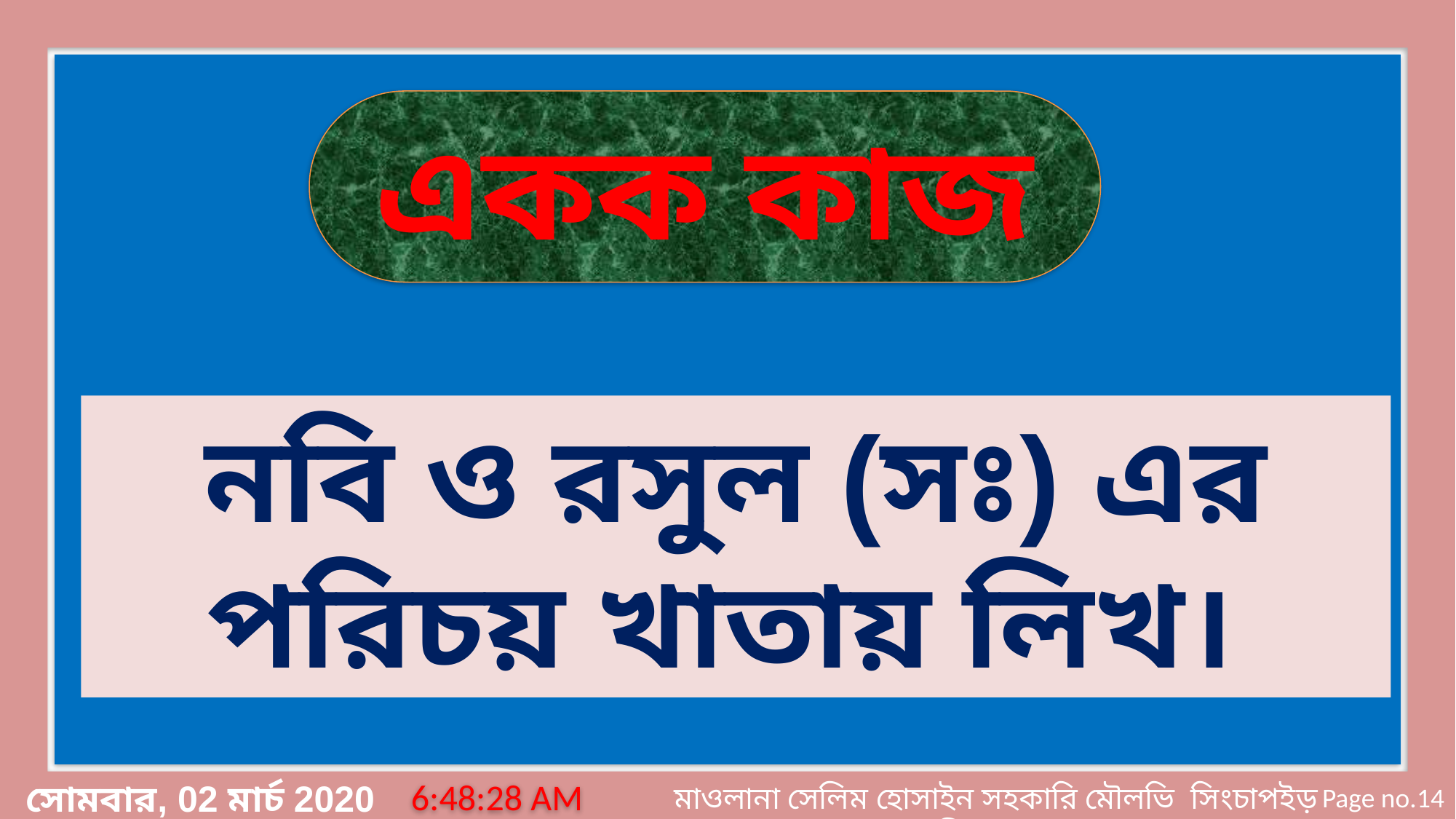

একক কাজ
নবি ও রসুল (সঃ) এর পরিচয় খাতায় লিখ।
6:48:28 AM
মাওলানা সেলিম হোসাইন সহকারি মৌলভি  সিংচাপইড় আলিম মাদ্রাসা।
Page no.14
সোমবার, 02 মার্চ 2020